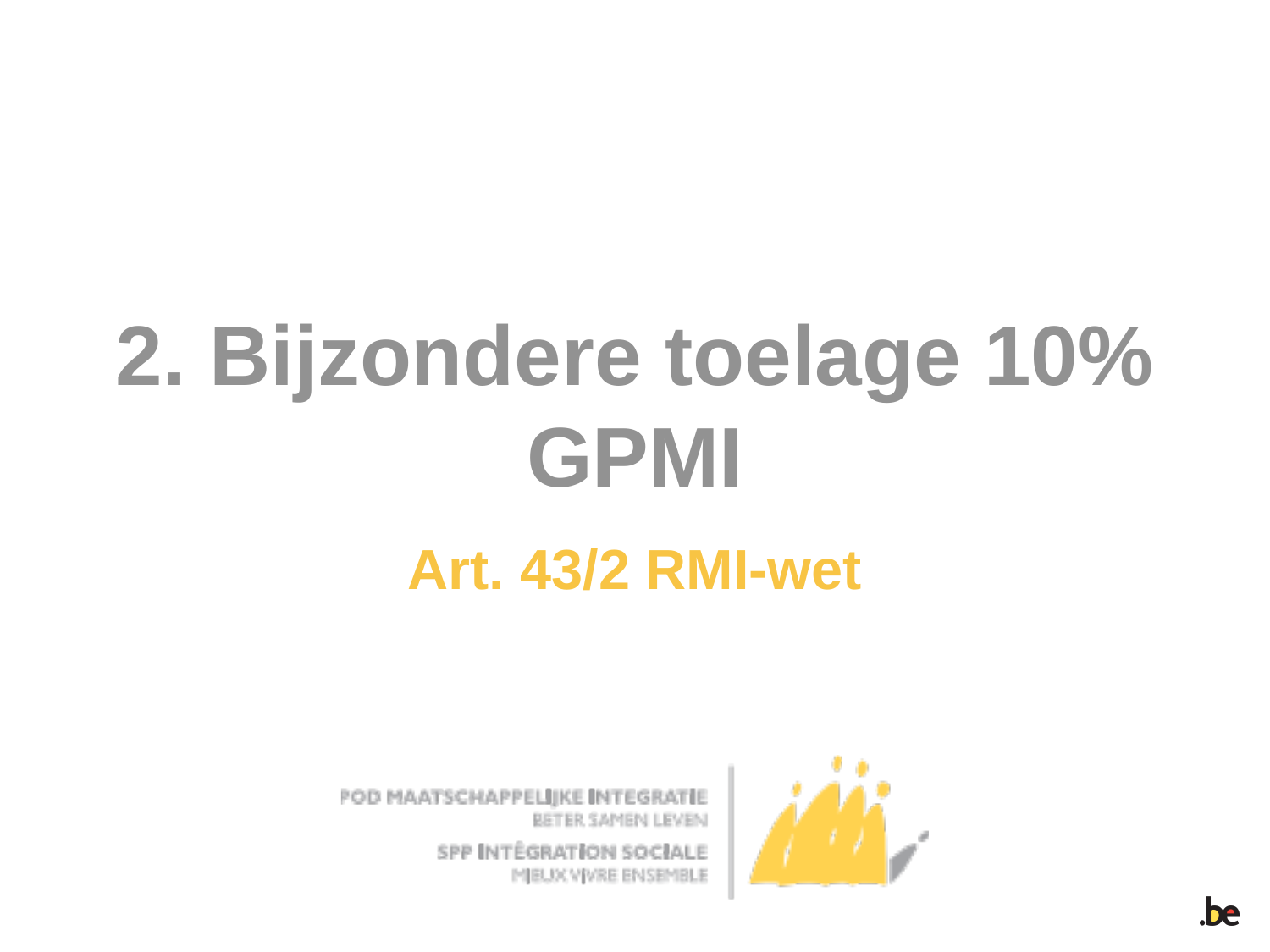

# 2. Bijzondere toelage 10% GPMI
Art. 43/2 RMI-wet